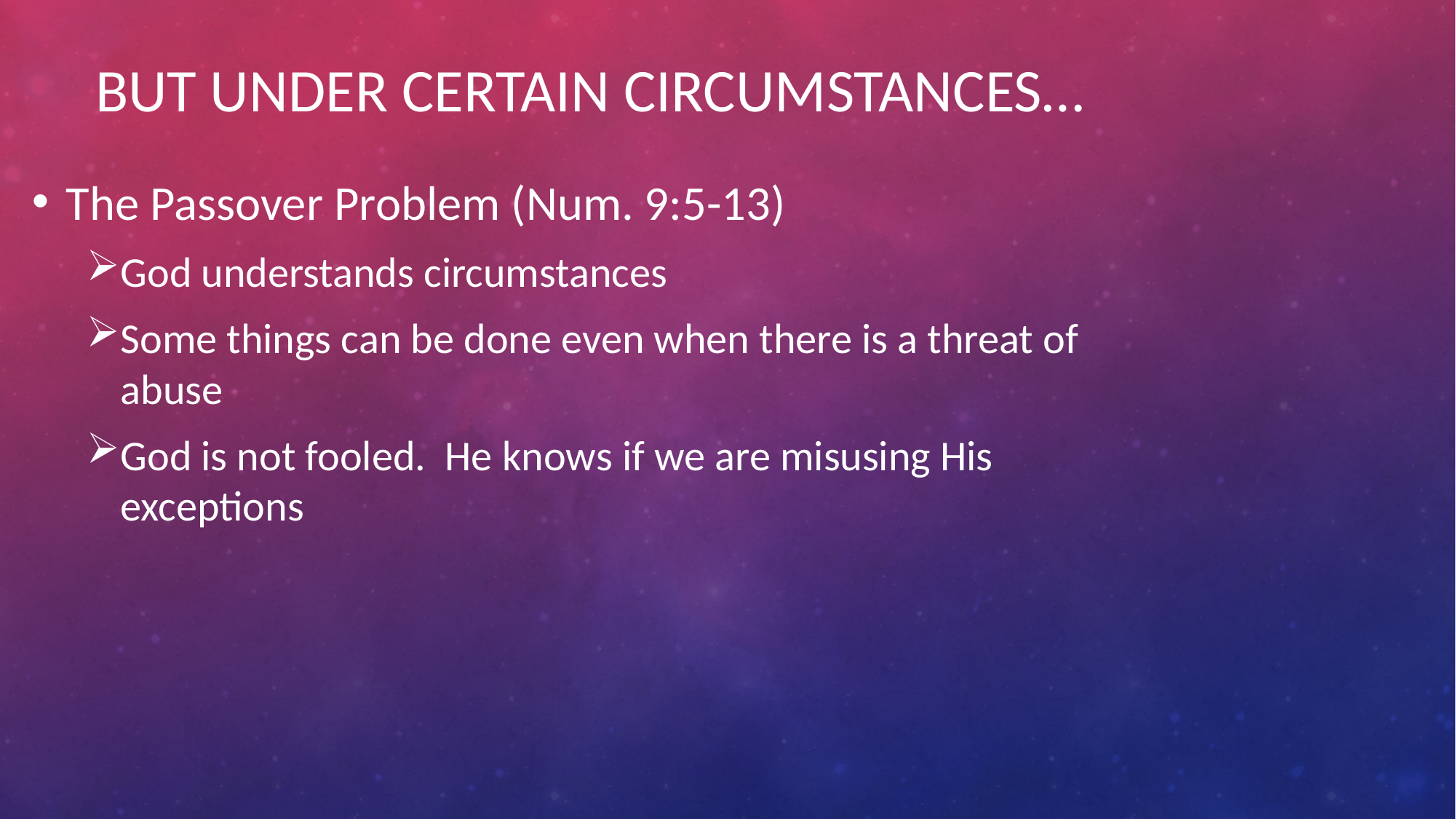

# BUT UNDER CERTAIN CIRCUMSTANCES…
The Passover Problem (Num. 9:5-13)
God understands circumstances
Some things can be done even when there is a threat of abuse
God is not fooled.  He knows if we are misusing His exceptions